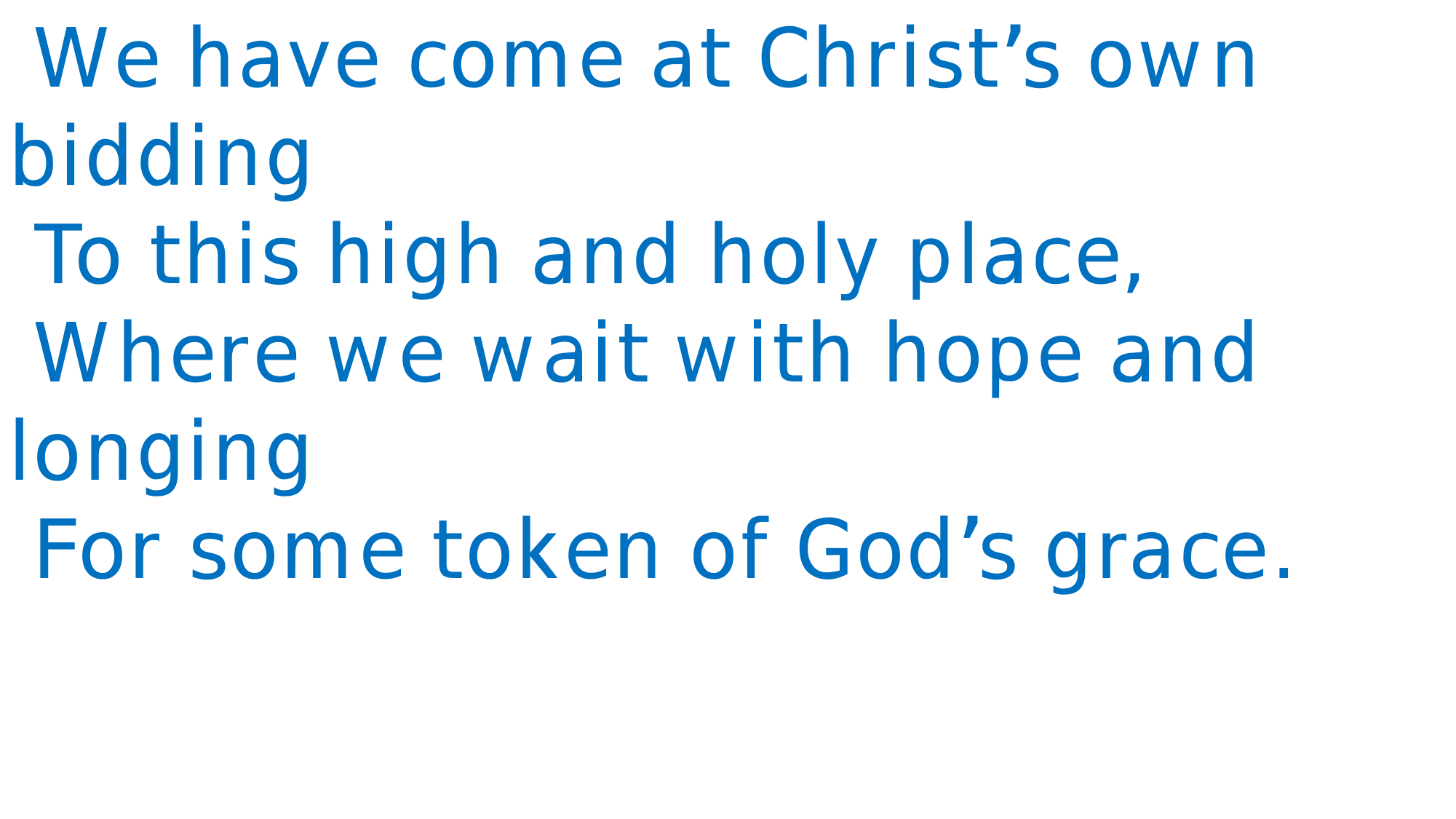

We have come at Christ’s own 	bidding
 To this high and holy place,
 Where we wait with hope and 	longing
 For some token of God’s grace.